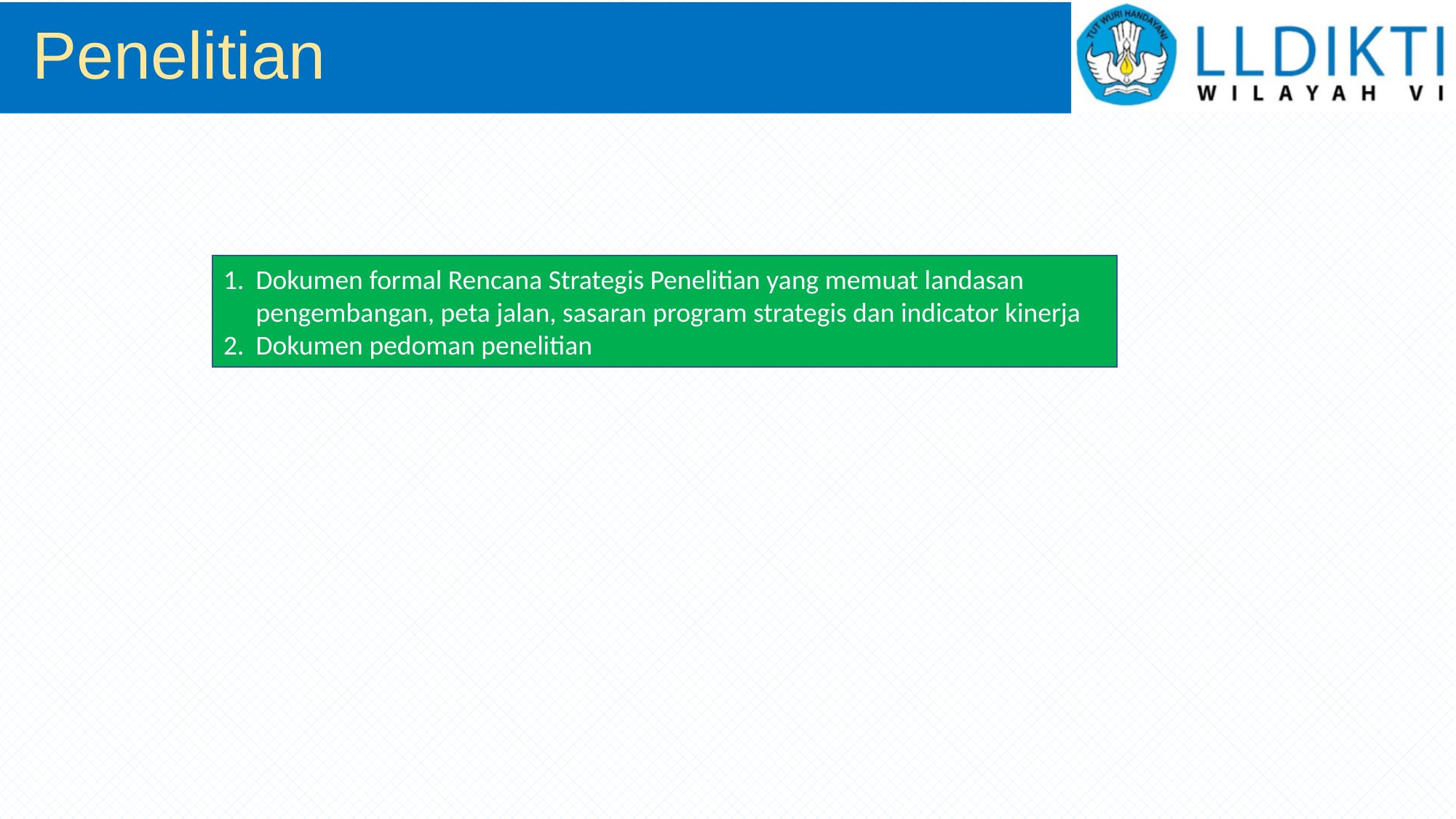

# Penelitian
Dokumen formal Rencana Strategis Penelitian yang memuat landasan pengembangan, peta jalan, sasaran program strategis dan indicator kinerja
Dokumen pedoman penelitian